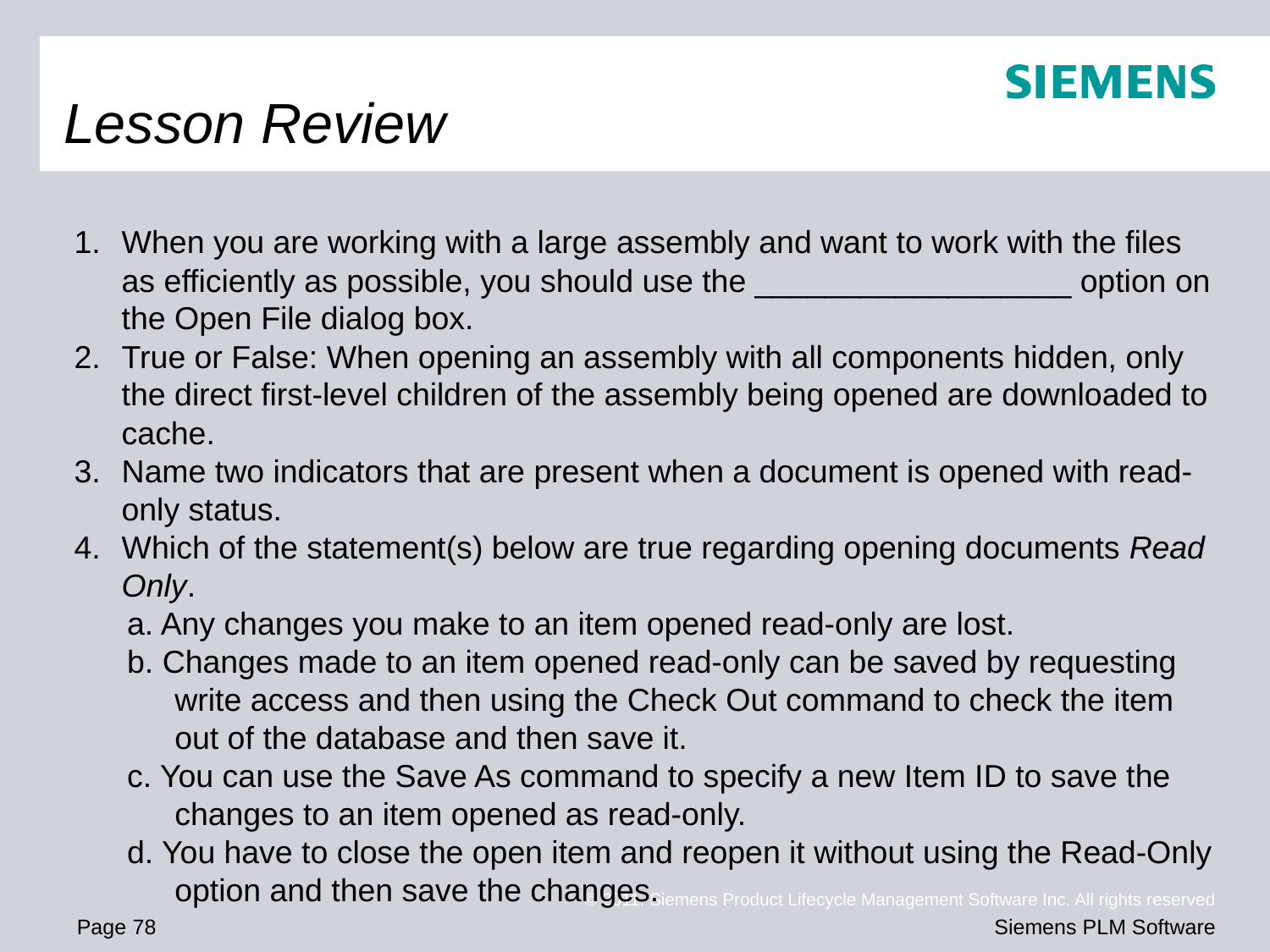

# Lesson Review
When you are working with a large assembly and want to work with the files as efficiently as possible, you should use the __________________ option on the Open File dialog box.
True or False: When opening an assembly with all components hidden, only the direct first-level children of the assembly being opened are downloaded to cache.
Name two indicators that are present when a document is opened with read-only status.
Which of the statement(s) below are true regarding opening documents Read Only.
a. Any changes you make to an item opened read-only are lost.
b. Changes made to an item opened read-only can be saved by requesting write access and then using the Check Out command to check the item out of the database and then save it.
c. You can use the Save As command to specify a new Item ID to save the changes to an item opened as read-only.
d. You have to close the open item and reopen it without using the Read-Only option and then save the changes.